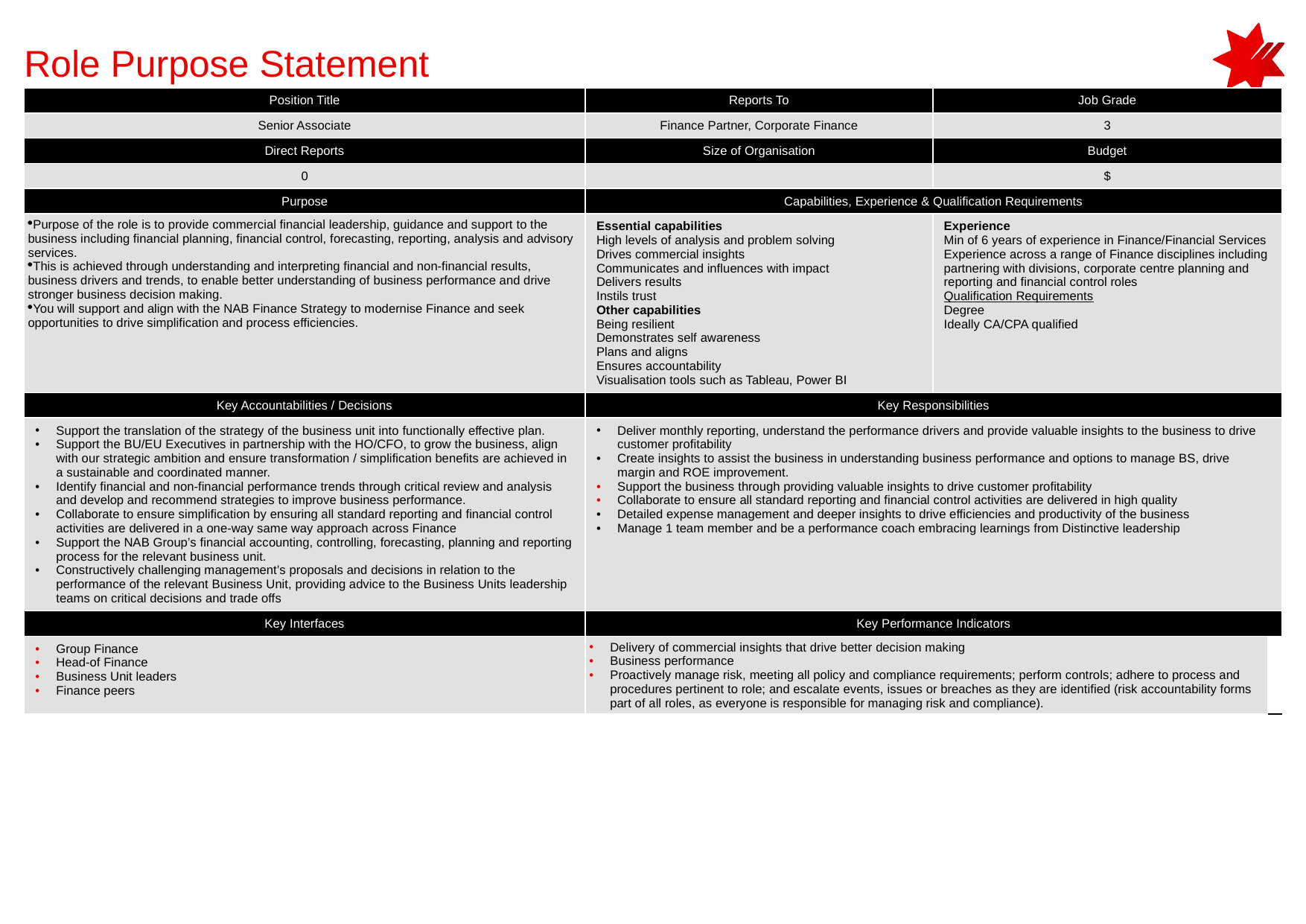

# Role Purpose Statement
| Position Title | Reports To | Job Grade |  |
| --- | --- | --- | --- |
| Senior Associate | Finance Partner, Corporate Finance | 3 |  |
| Direct Reports | Size of Organisation | Budget |  |
| 0 |  | $ |  |
| Purpose | Capabilities, Experience & Qualification Requirements |  |  |
| Purpose of the role is to provide commercial financial leadership, guidance and support to the business including financial planning, financial control, forecasting, reporting, analysis and advisory services. This is achieved through understanding and interpreting financial and non-financial results, business drivers and trends, to enable better understanding of business performance and drive stronger business decision making. You will support and align with the NAB Finance Strategy to modernise Finance and seek opportunities to drive simplification and process efficiencies. | Essential capabilities High levels of analysis and problem solving Drives commercial insights Communicates and influences with impact Delivers results Instils trust Other capabilities Being resilient Demonstrates self awareness Plans and aligns Ensures accountability Visualisation tools such as Tableau, Power BI | Experience Min of 6 years of experience in Finance/Financial Services Experience across a range of Finance disciplines including partnering with divisions, corporate centre planning and reporting and financial control roles Qualification Requirements Degree Ideally CA/CPA qualified |  |
| Key Accountabilities / Decisions | Key Responsibilities |  |  |
| Support the translation of the strategy of the business unit into functionally effective plan.  Support the BU/EU Executives in partnership with the HO/CFO, to grow the business, align with our strategic ambition and ensure transformation / simplification benefits are achieved in a sustainable and coordinated manner.  Identify financial and non-financial performance trends through critical review and analysis and develop and recommend strategies to improve business performance. Collaborate to ensure simplification by ensuring all standard reporting and financial control activities are delivered in a one-way same way approach across Finance Support the NAB Group’s financial accounting, controlling, forecasting, planning and reporting process for the relevant business unit. Constructively challenging management’s proposals and decisions in relation to the performance of the relevant Business Unit, providing advice to the Business Units leadership teams on critical decisions and trade offs | Deliver monthly reporting, understand the performance drivers and provide valuable insights to the business to drive customer profitability Create insights to assist the business in understanding business performance and options to manage BS, drive margin and ROE improvement. Support the business through providing valuable insights to drive customer profitability Collaborate to ensure all standard reporting and financial control activities are delivered in high quality Detailed expense management and deeper insights to drive efficiencies and productivity of the business Manage 1 team member and be a performance coach embracing learnings from Distinctive leadership |  |  |
| Key Interfaces | Key Performance Indicators |  |  |
| Group Finance Head-of Finance Business Unit leaders Finance peers | Delivery of commercial insights that drive better decision making Business performance Proactively manage risk, meeting all policy and compliance requirements; perform controls; adhere to process and procedures pertinent to role; and escalate events, issues or breaches as they are identified (risk accountability forms part of all roles, as everyone is responsible for managing risk and compliance). |  |  |